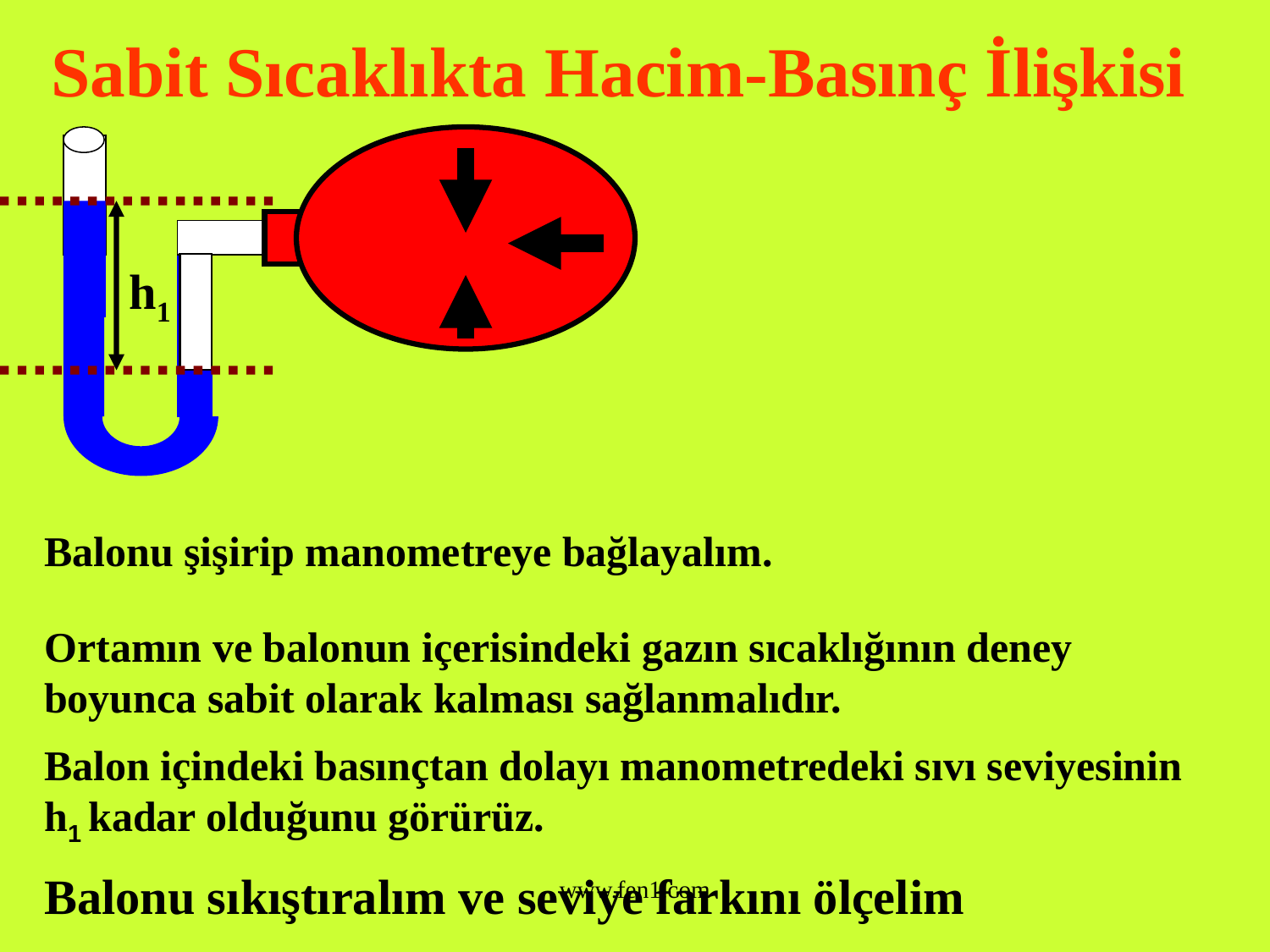

# Sabit Sıcaklıkta Hacim-Basınç İlişkisi

h1

Balonu şişirip manometreye bağlayalım.
Ortamın ve balonun içerisindeki gazın sıcaklığının deney boyunca sabit olarak kalması sağlanmalıdır.
Balon içindeki basınçtan dolayı manometredeki sıvı seviyesinin h1 kadar olduğunu görürüz.
Balonu sıkıştıralım ve seviye farkını ölçelim
www.fen1.com